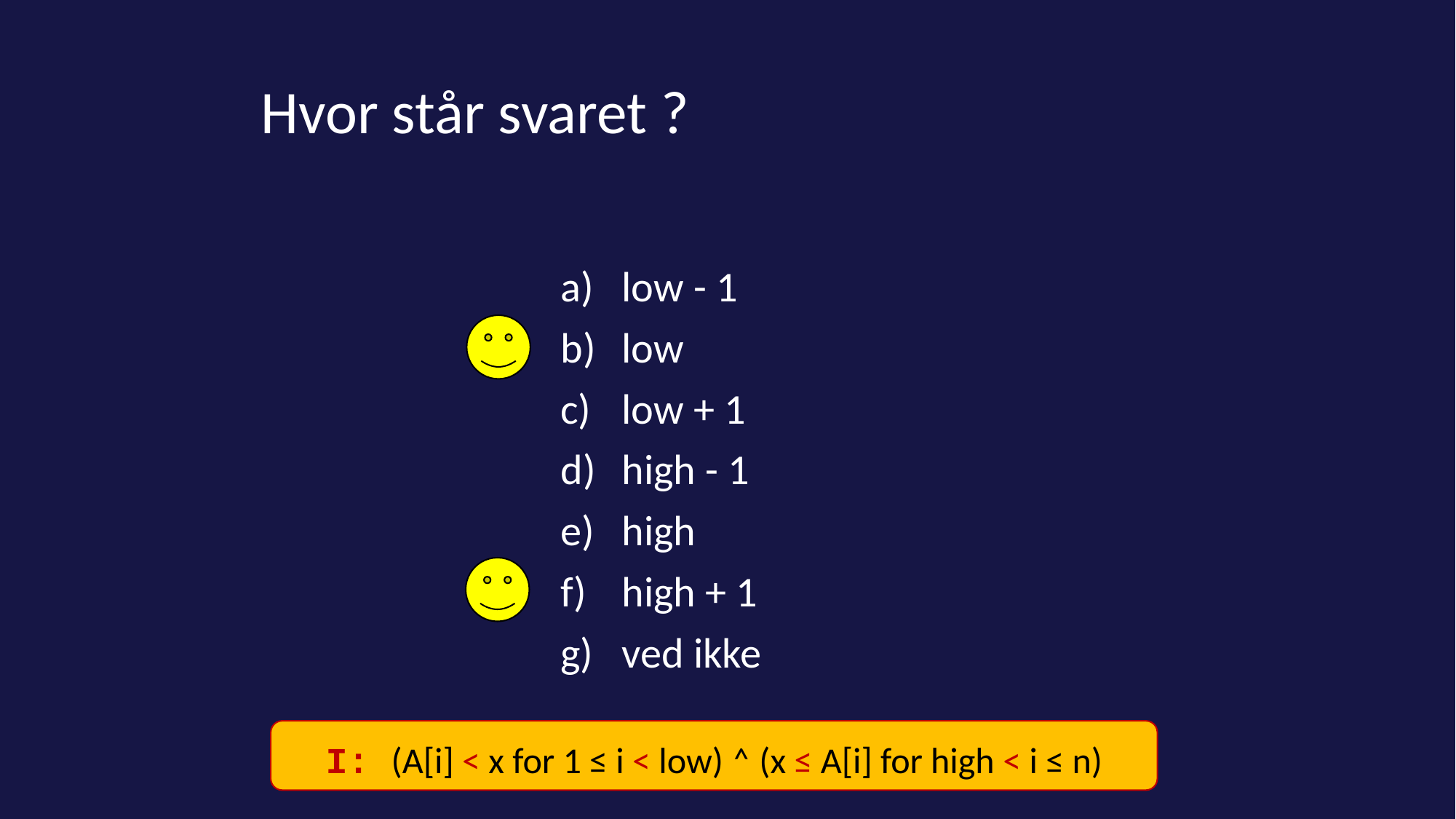

# Hvor står svaret ?
low - 1
low
low + 1
high - 1
high
high + 1
ved ikke

I: (A[i] < x for 1 ≤ i < low) ˄ (x ≤ A[i] for high < i ≤ n)
65 of 142